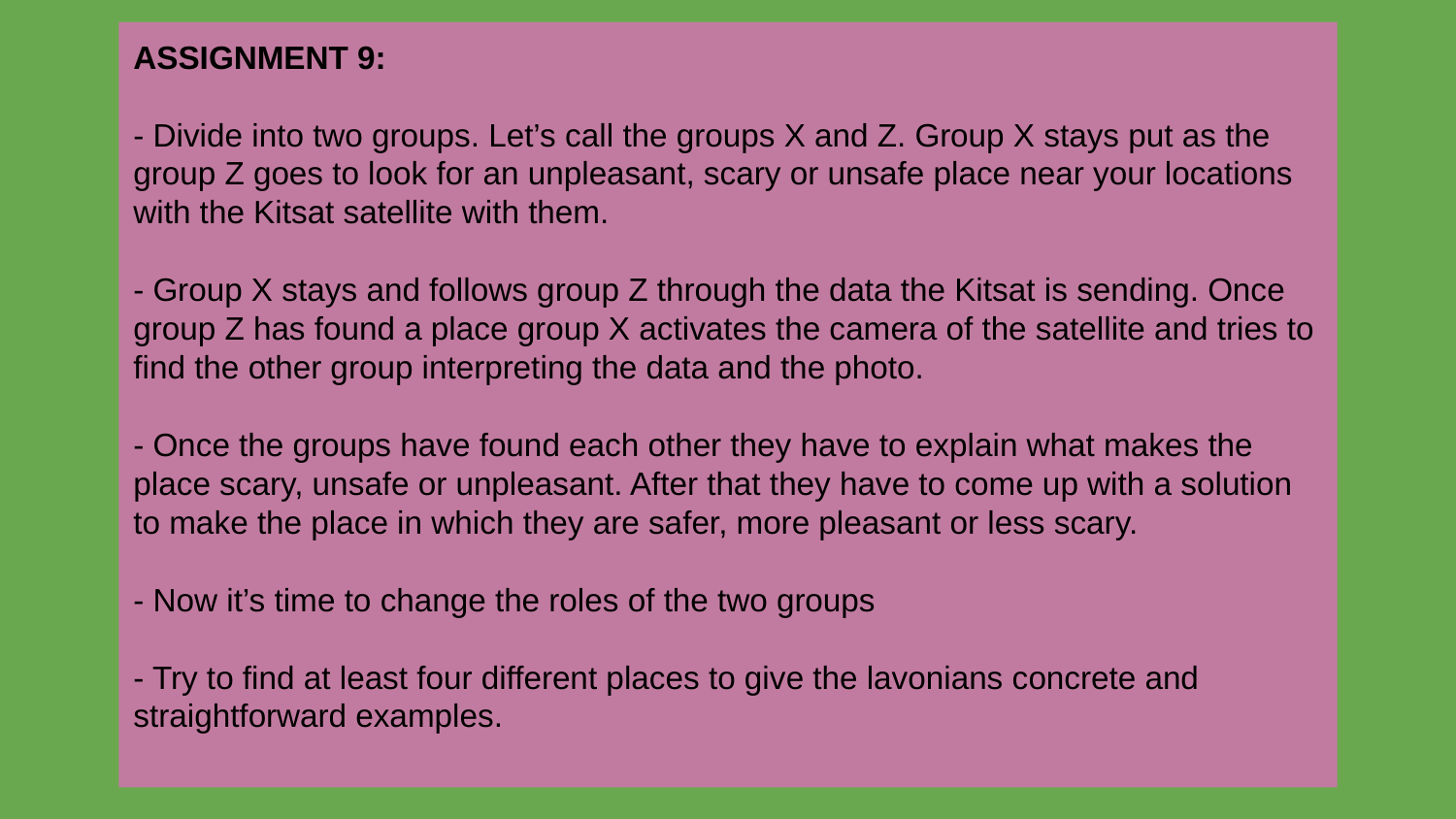

ASSIGNMENT 9:

- Divide into two groups. Let’s call the groups X and Z. Group X stays put as the group Z goes to look for an unpleasant, scary or unsafe place near your locations with the Kitsat satellite with them.

- Group X stays and follows group Z through the data the Kitsat is sending. Once group Z has found a place group X activates the camera of the satellite and tries to find the other group interpreting the data and the photo.

- Once the groups have found each other they have to explain what makes the place scary, unsafe or unpleasant. After that they have to come up with a solution to make the place in which they are safer, more pleasant or less scary.

- Now it’s time to change the roles of the two groups

- Try to find at least four different places to give the lavonians concrete and straightforward examples.